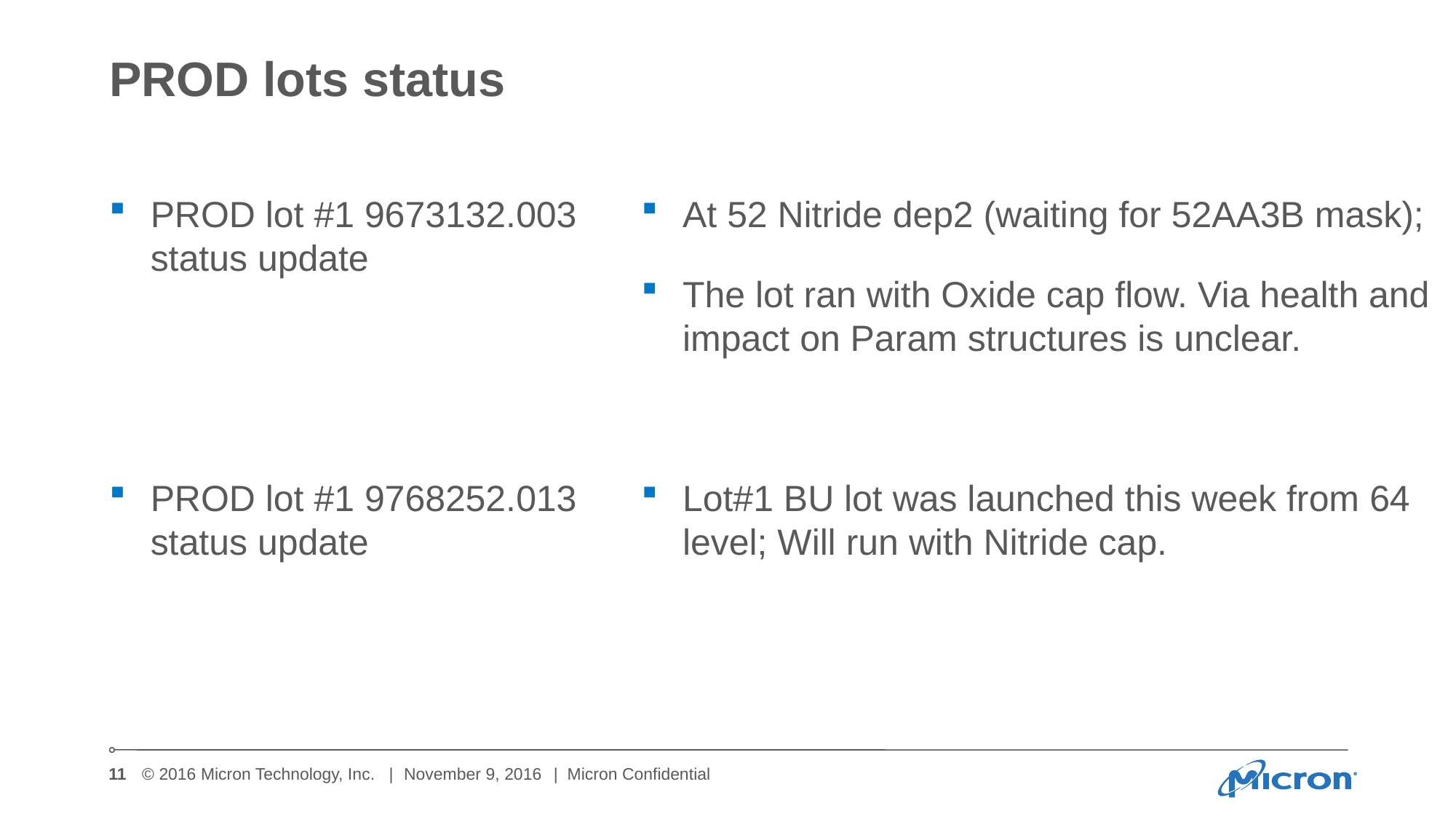

# PROD lots status

PROD lot #1 9673132.003 status update

PROD lot #1 9768252.013 status update
At 52 Nitride dep2 (waiting for 52AA3B mask);
The lot ran with Oxide cap flow. Via health and impact on Param structures is unclear.

Lot#1 BU lot was launched this week from 64 level; Will run with Nitride cap.
11
November 9, 2016
|  Micron Confidential